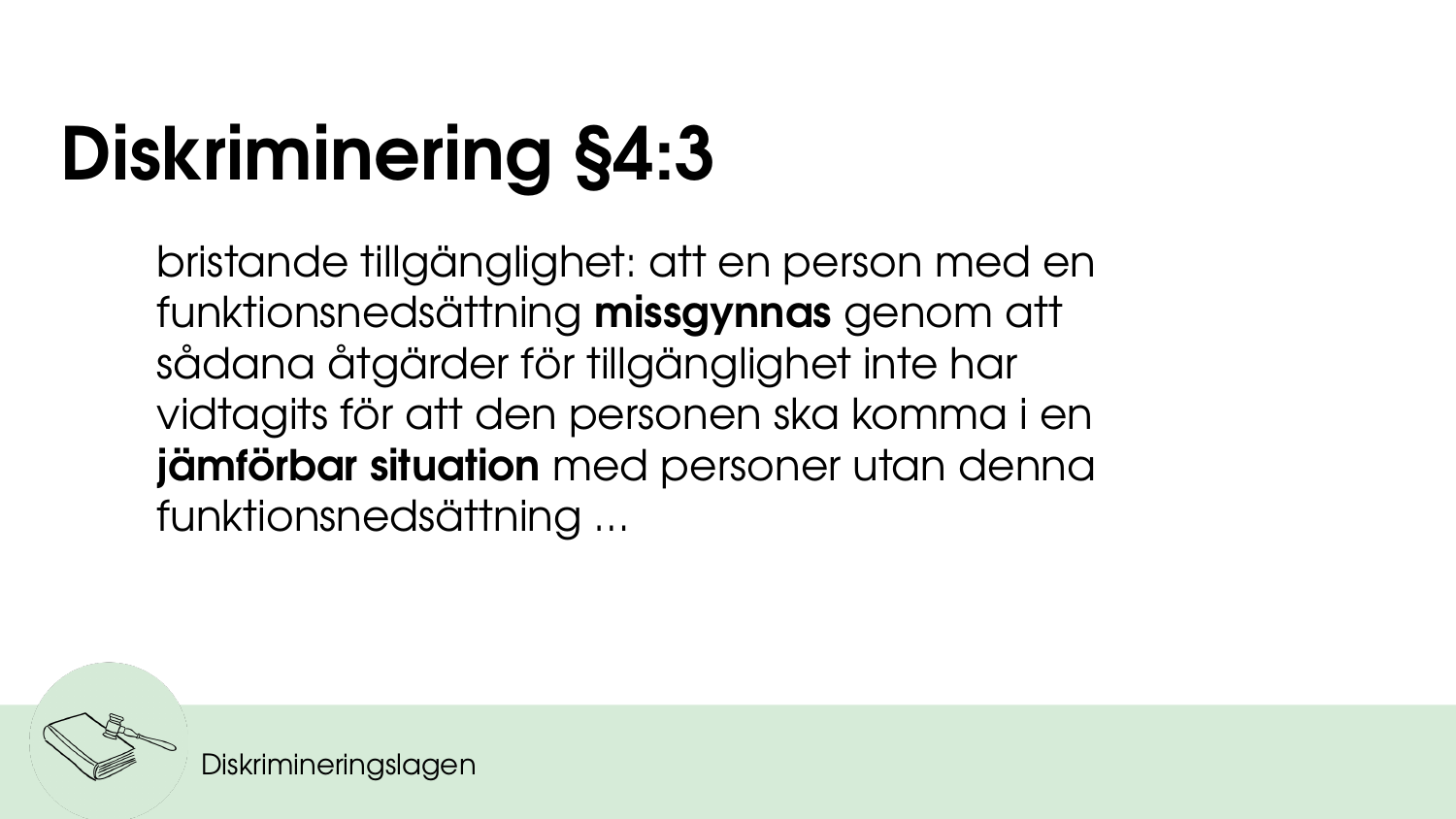

# Diskriminering §4:3
bristande tillgänglighet: att en person med en funktionsnedsättning missgynnas genom att sådana åtgärder för tillgänglighet inte har vidtagits för att den personen ska komma i en jämförbar situation med personer utan denna funktionsnedsättning …
Diskrimineringslagen